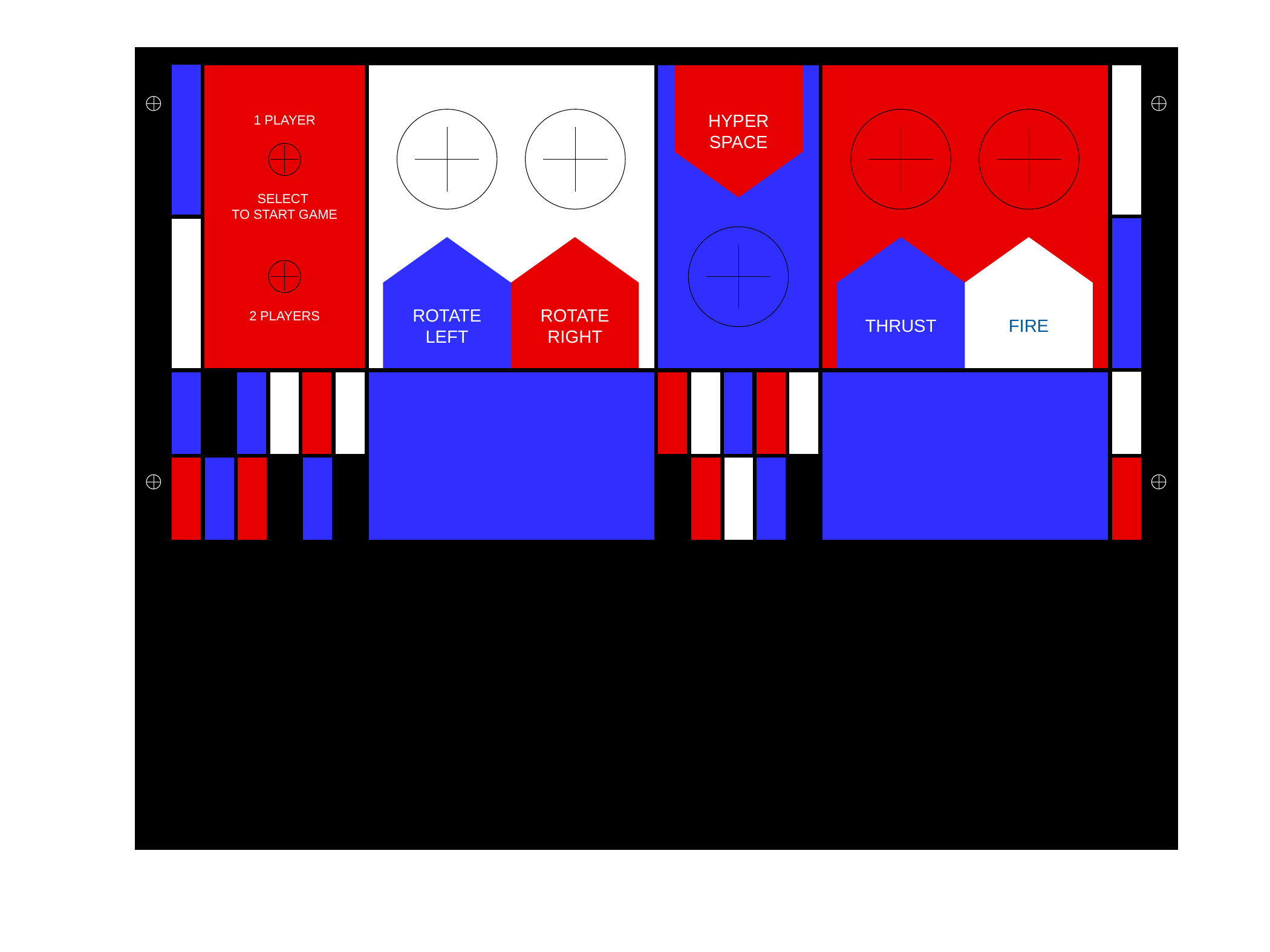

HYPER
SPACE

1 PLAYER

SELECT
TO START GAME

ROTATE
RIGHT
FIRE
ROTATE
LEFT
THRUST

2 PLAYERS